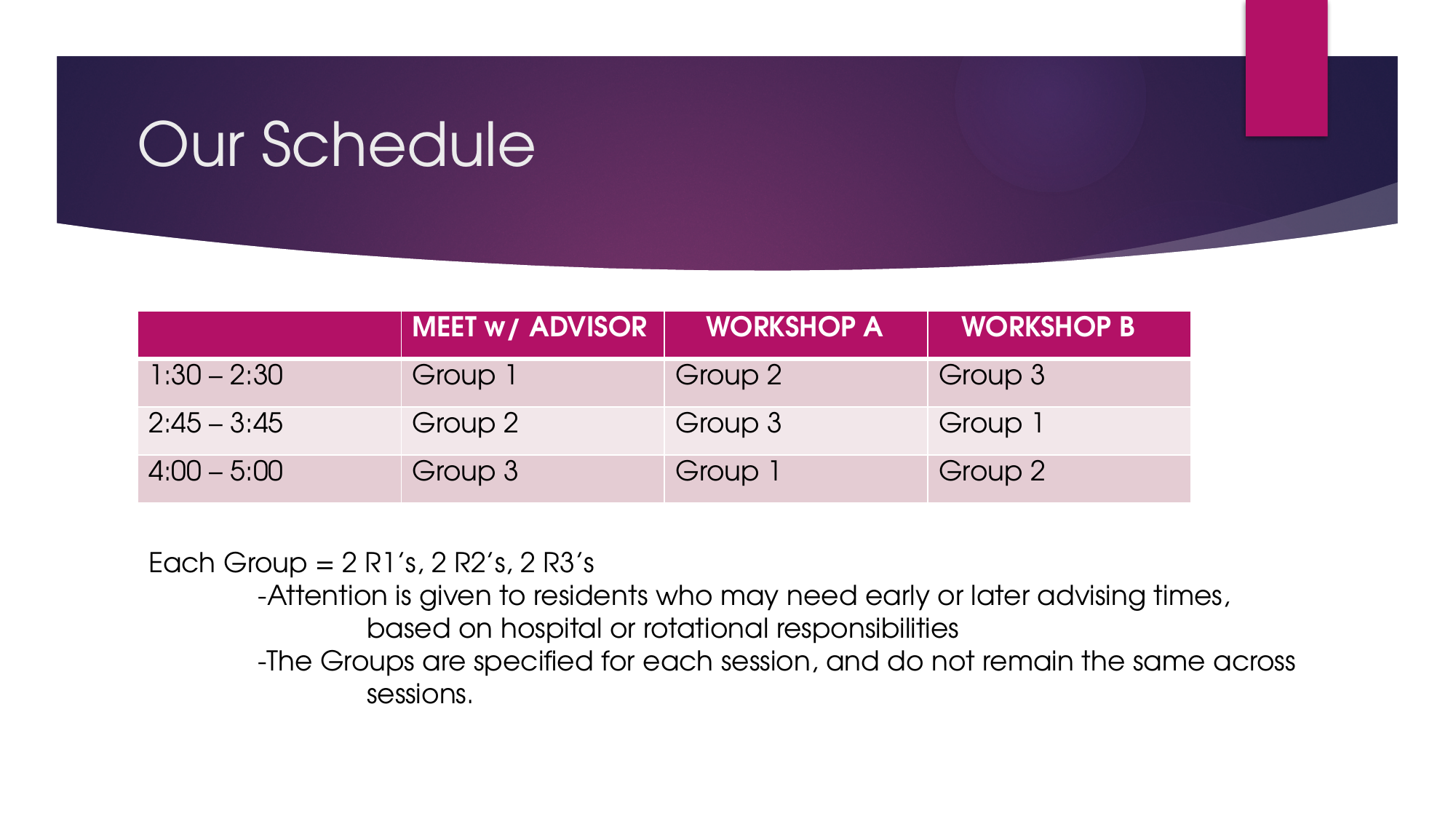

# Our Schedule
|  | MEET w/ ADVISOR | WORKSHOP A | WORKSHOP B |
| --- | --- | --- | --- |
| 1:30 – 2:30 | Group 1 | Group 2 | Group 3 |
| 2:45 – 3:45 | Group 2 | Group 3 | Group 1 |
| 4:00 – 5:00 | Group 3 | Group 1 | Group 2 |
Each Group = 2 R1’s, 2 R2’s, 2 R3’s
	-Attention is given to residents who may need early or later advising times,
		based on hospital or rotational responsibilities
	-The Groups are specified for each session, and do not remain the same across
		sessions.